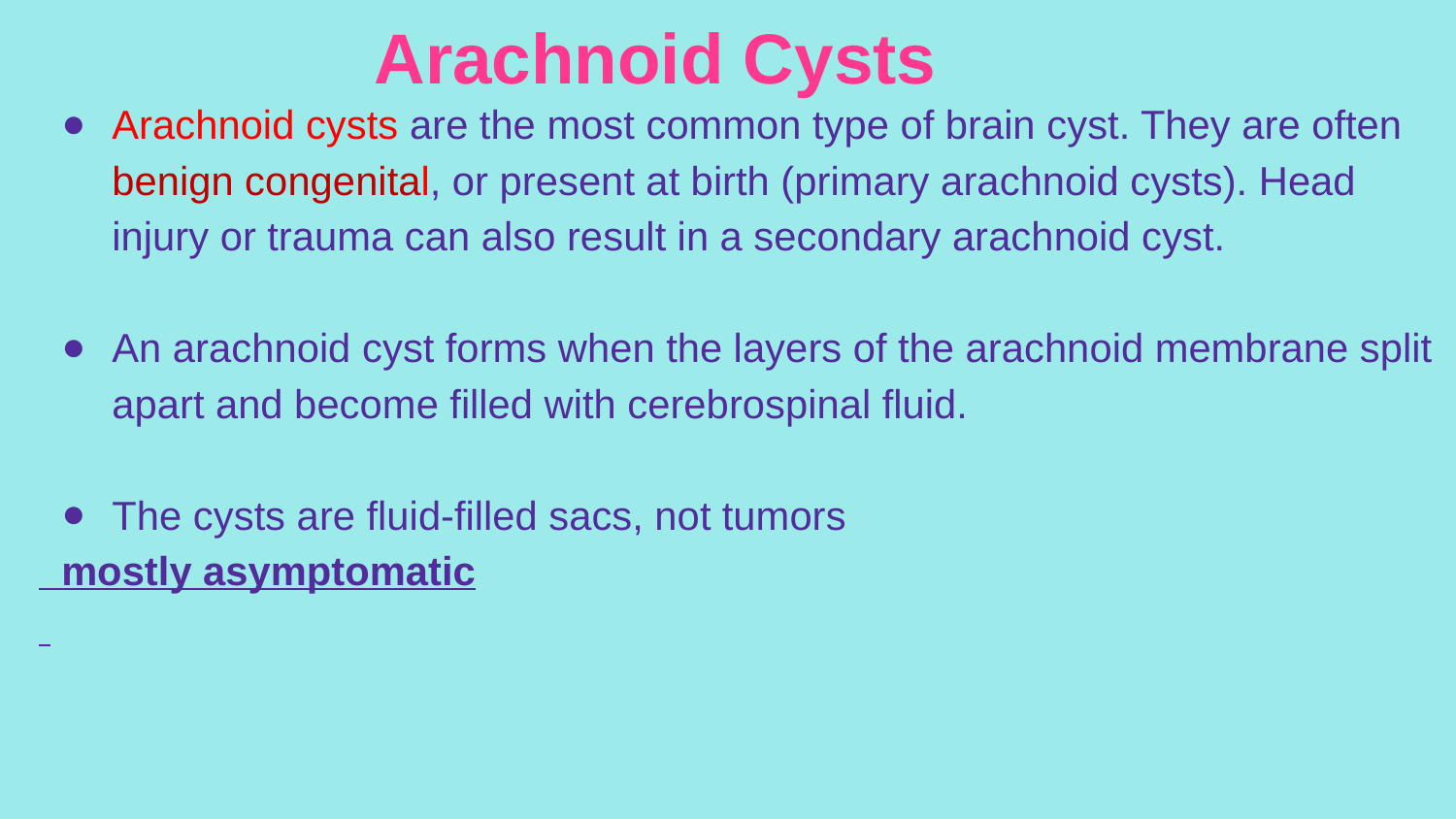

# Arachnoid Cysts
Arachnoid cysts are the most common type of brain cyst. They are often benign congenital, or present at birth (primary arachnoid cysts). Head injury or trauma can also result in a secondary arachnoid cyst.

An arachnoid cyst forms when the layers of the arachnoid membrane split apart and become filled with cerebrospinal fluid.

The cysts are fluid-filled sacs, not tumors
  mostly asymptomatic